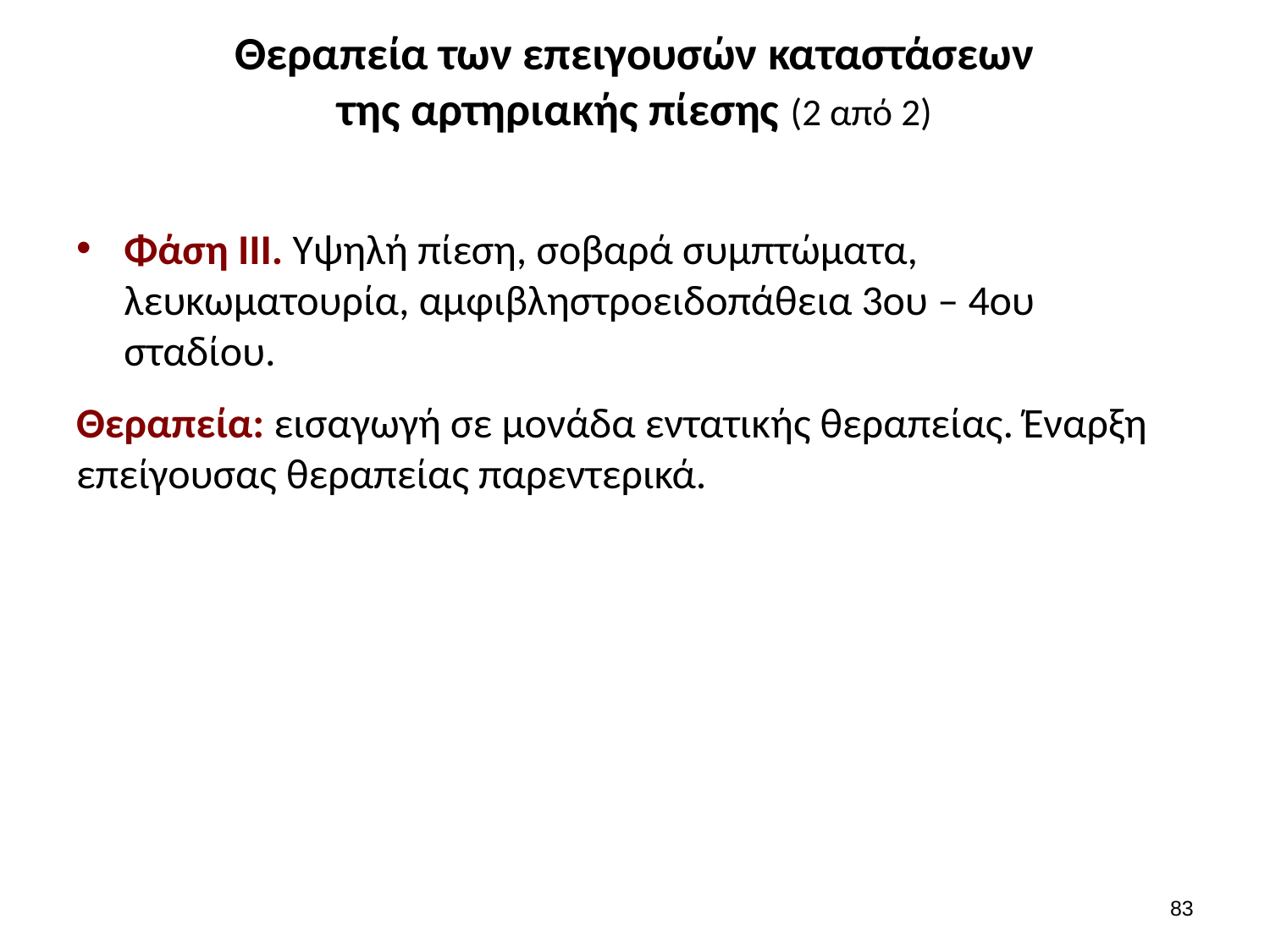

# Θεραπεία των επειγουσών καταστάσεων της αρτηριακής πίεσης (2 από 2)
Φάση III. Υψηλή πίεση, σοβαρά συμπτώματα, λευκωματουρία, αμφιβληστροειδοπάθεια 3ου – 4ου σταδίου.
Θεραπεία: εισαγωγή σε μονάδα εντατικής θεραπείας. Έναρξη επείγουσας θεραπείας παρεντερικά.

83